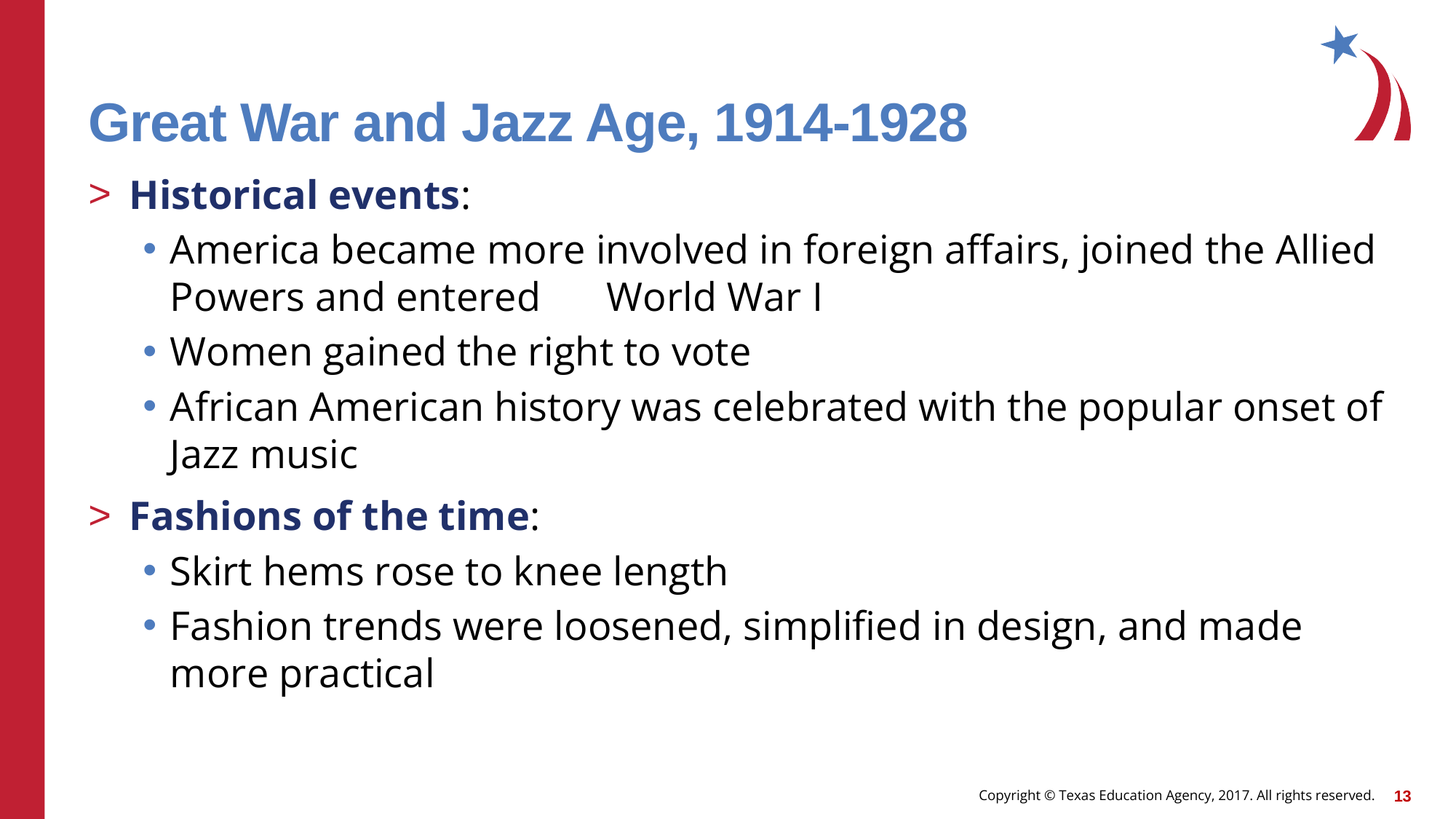

# Great War and Jazz Age, 1914-1928
Historical events:
America became more involved in foreign affairs, joined the Allied Powers and entered 	World War I
Women gained the right to vote
African American history was celebrated with the popular onset of Jazz music
Fashions of the time:
Skirt hems rose to knee length
Fashion trends were loosened, simplified in design, and made more practical